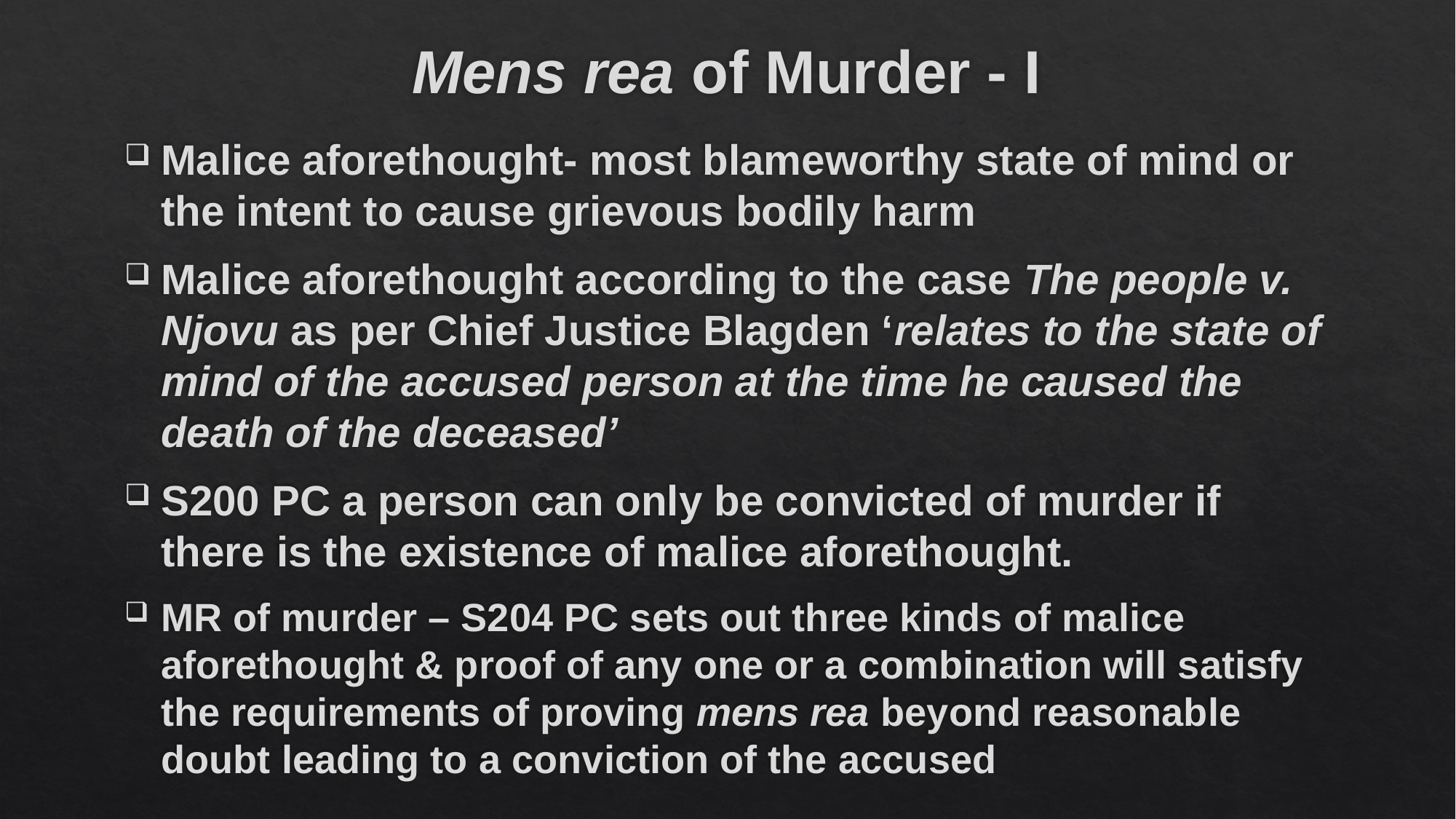

# Mens rea of Murder - I
Malice aforethought- most blameworthy state of mind or the intent to cause grievous bodily harm
Malice aforethought according to the case The people v. Njovu as per Chief Justice Blagden ‘relates to the state of mind of the accused person at the time he caused the death of the deceased’
S200 PC a person can only be convicted of murder if there is the existence of malice aforethought.
MR of murder – S204 PC sets out three kinds of malice aforethought & proof of any one or a combination will satisfy the requirements of proving mens rea beyond reasonable doubt leading to a conviction of the accused